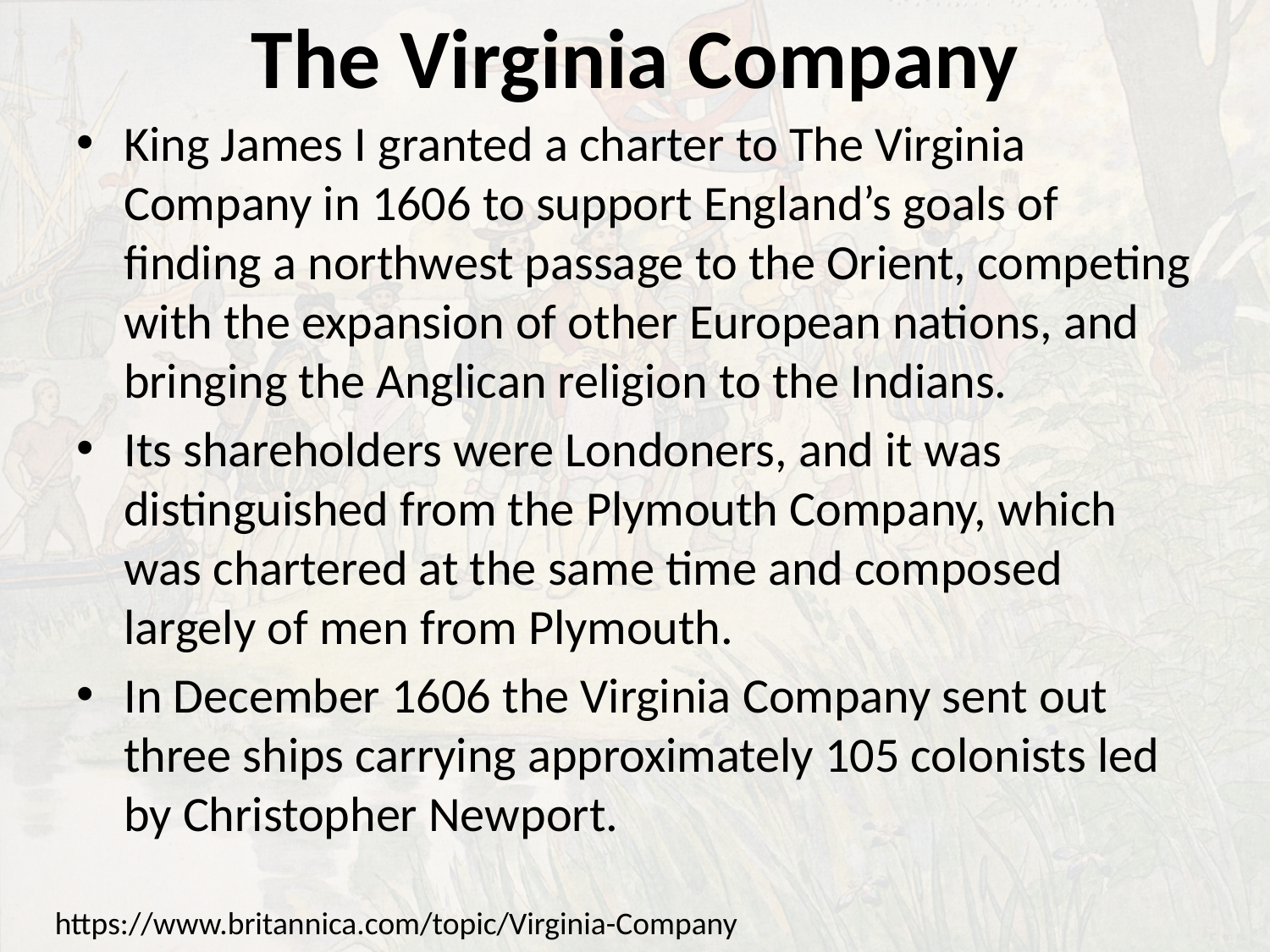

# The Virginia Company
King James I granted a charter to The Virginia Company in 1606 to support England’s goals of finding a northwest passage to the Orient, competing with the expansion of other European nations, and bringing the Anglican religion to the Indians.
Its shareholders were Londoners, and it was distinguished from the Plymouth Company, which was chartered at the same time and composed largely of men from Plymouth.
In December 1606 the Virginia Company sent out three ships carrying approximately 105 colonists led by Christopher Newport.
https://www.britannica.com/topic/Virginia-Company